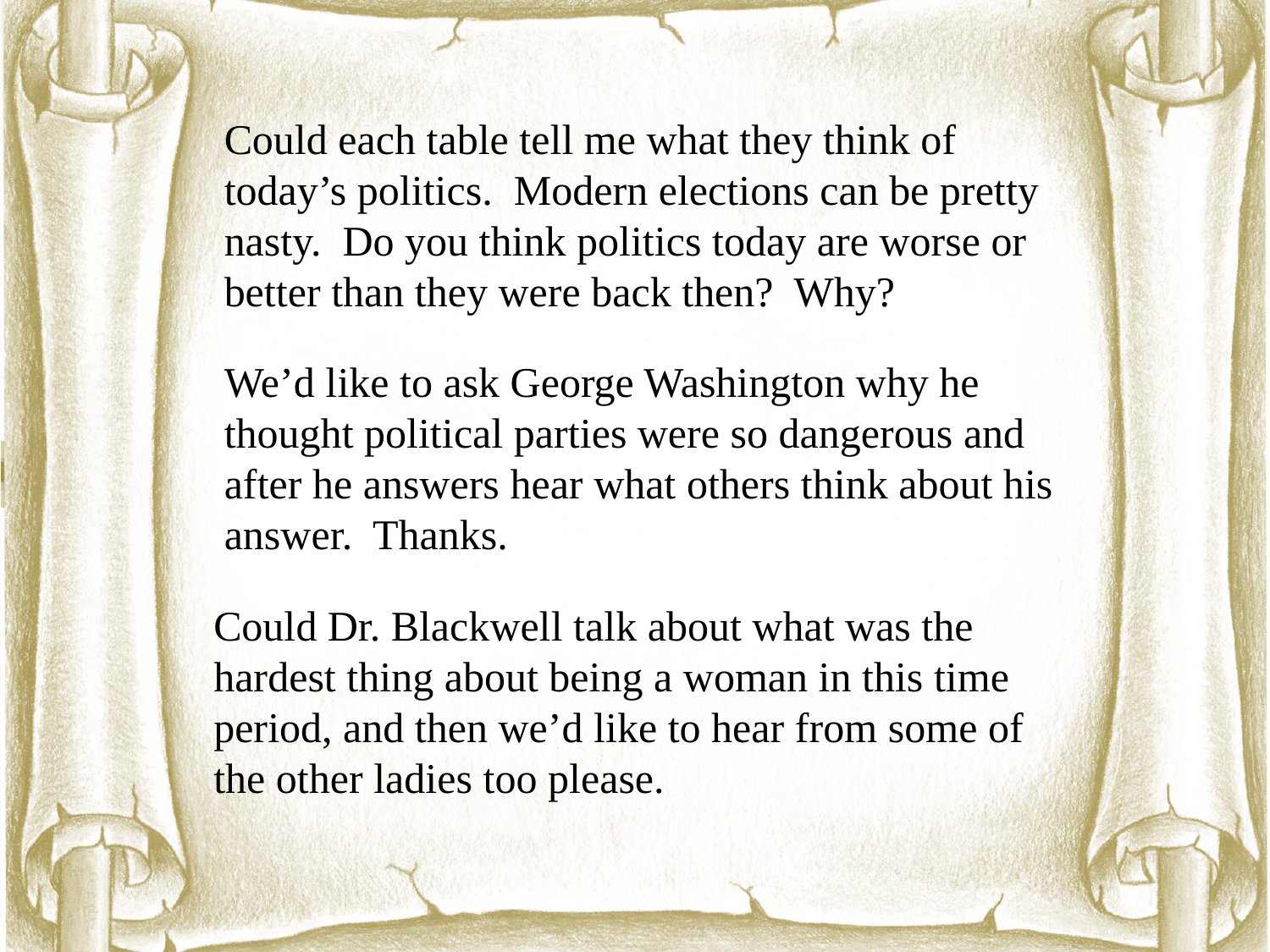

Could each table tell me what they think of today’s politics.  Modern elections can be pretty nasty.  Do you think politics today are worse or better than they were back then?  Why?
We’d like to ask George Washington why he thought political parties were so dangerous and after he answers hear what others think about his answer.  Thanks.
Could Dr. Blackwell talk about what was the hardest thing about being a woman in this time period, and then we’d like to hear from some of the other ladies too please.